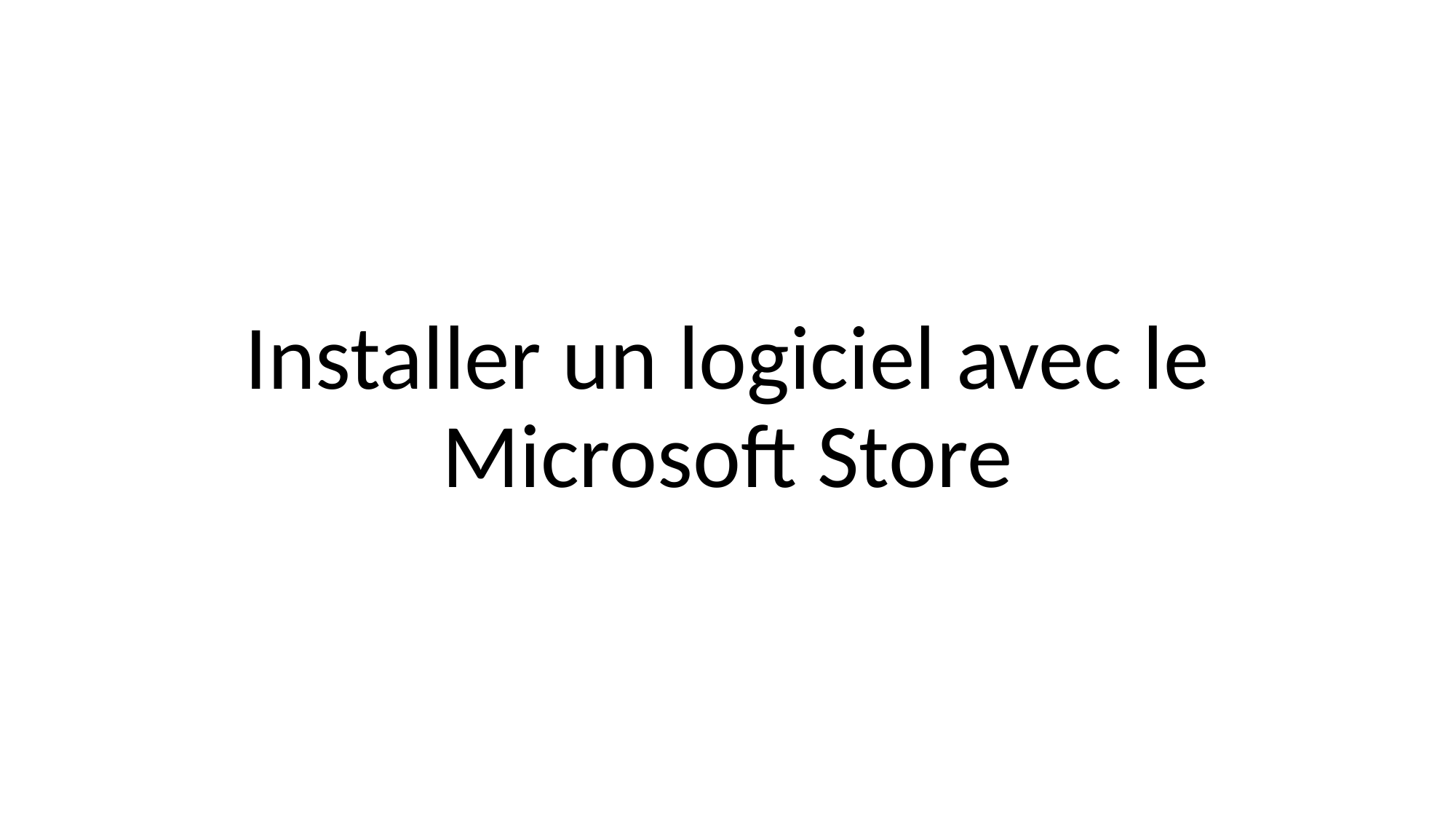

# Installer un logiciel avec le Microsoft Store